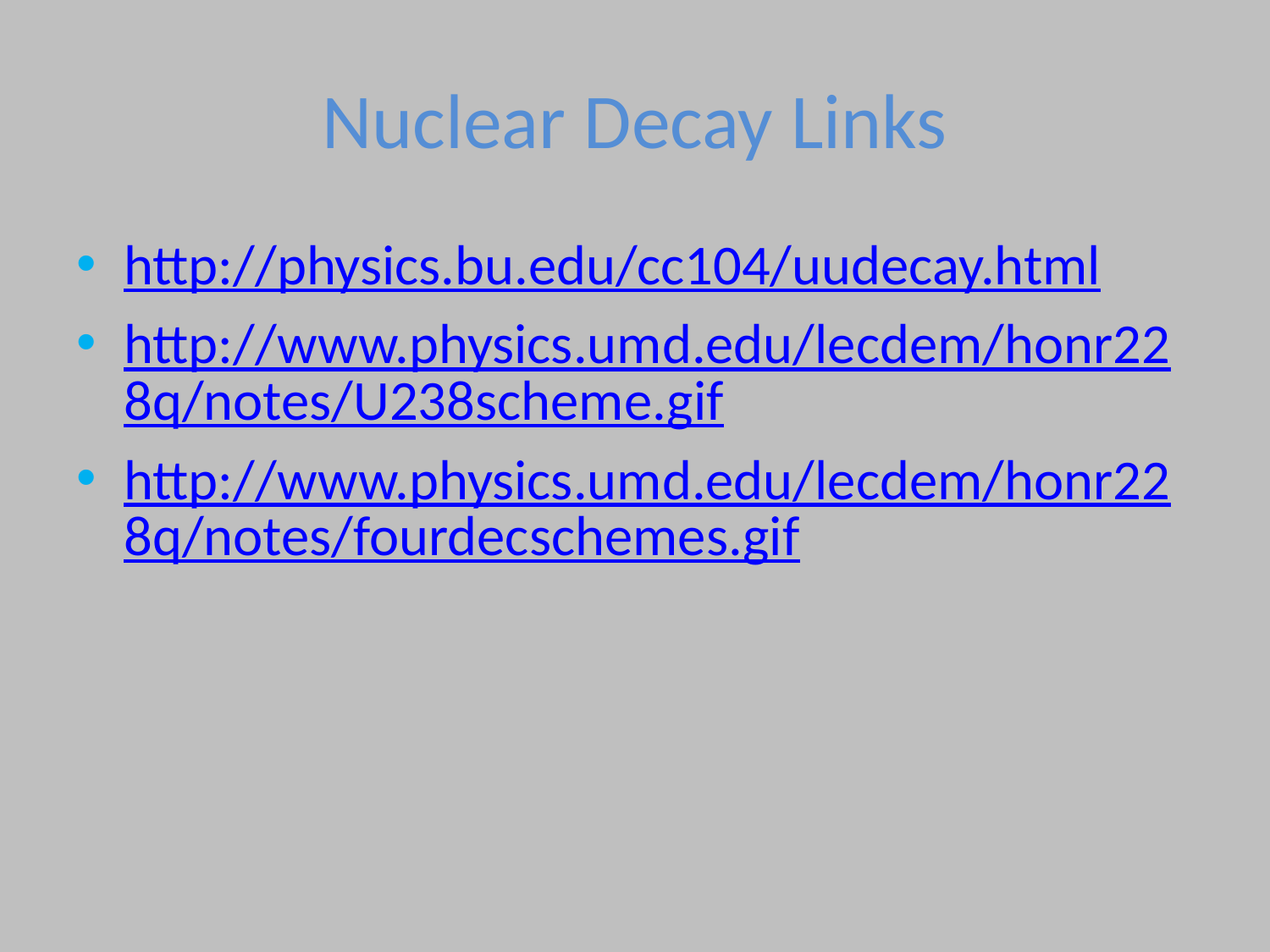

# Nuclear Decay Links
http://physics.bu.edu/cc104/uudecay.html
http://www.physics.umd.edu/lecdem/honr228q/notes/U238scheme.gif
http://www.physics.umd.edu/lecdem/honr228q/notes/fourdecschemes.gif